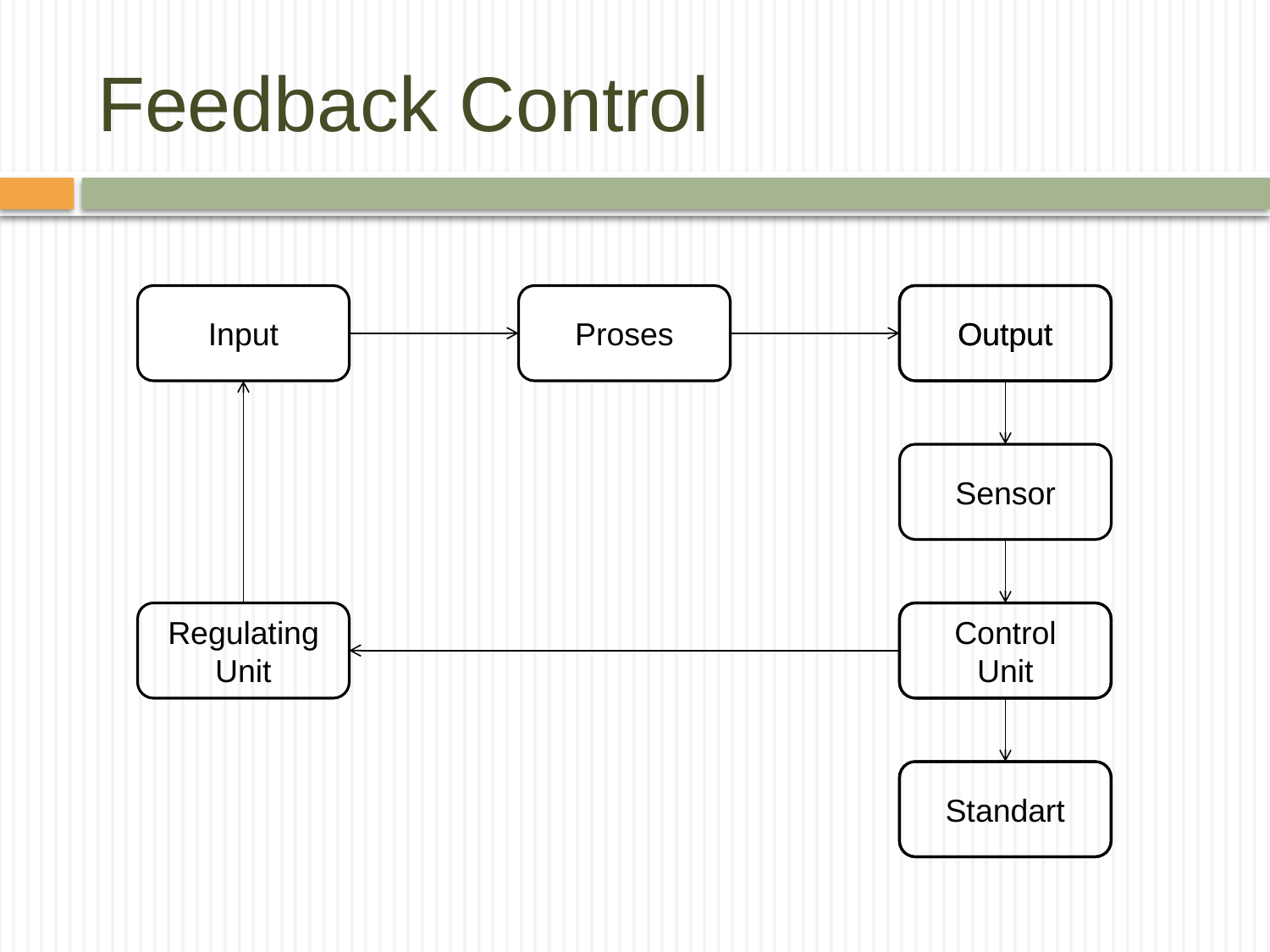

# Feedback Control

Input
Proses
Output
Output
Sensor
Regulating
Unit

Control
Unit

Standart